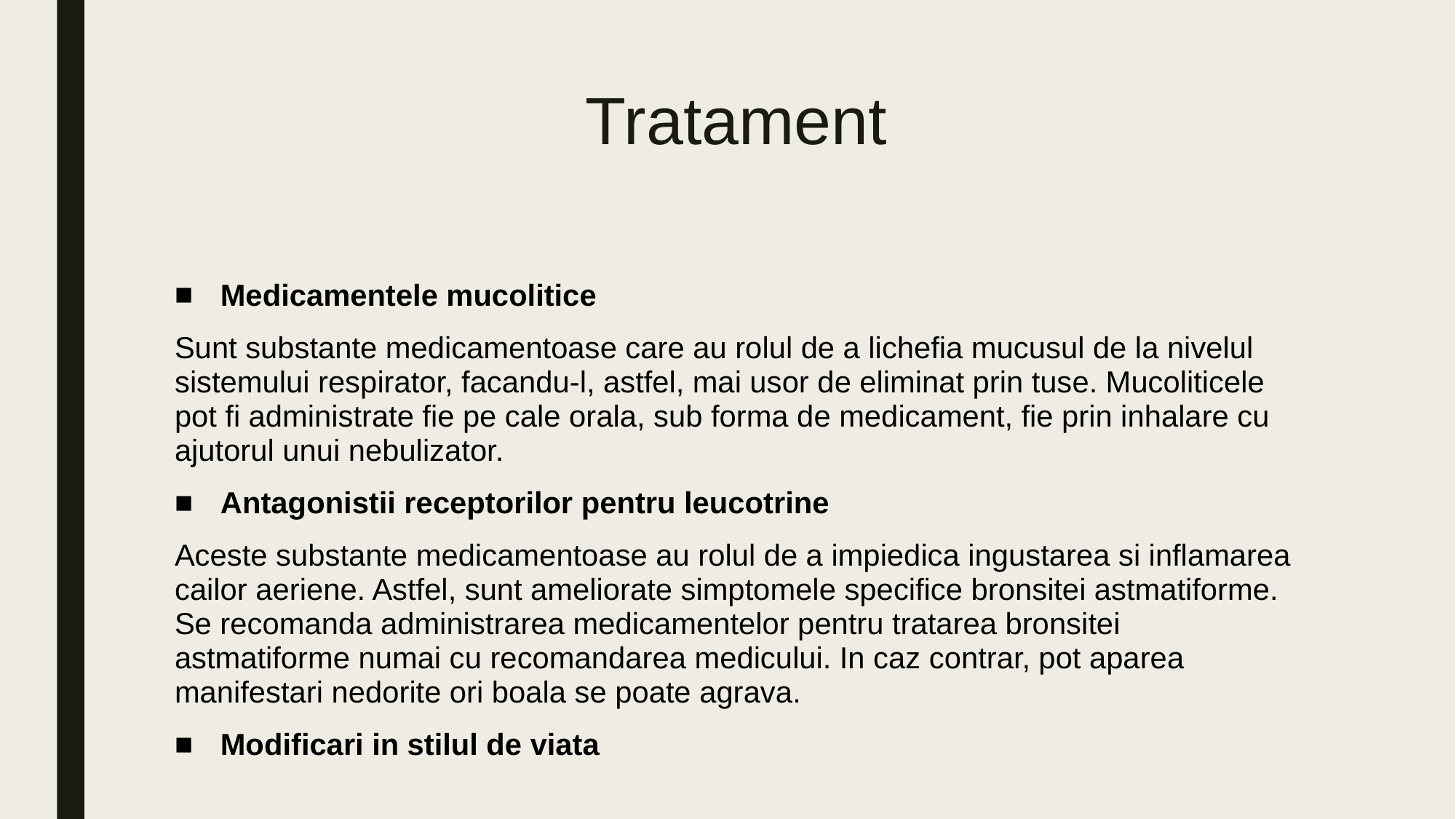

# Tratament
Medicamentele mucolitice
Sunt substante medicamentoase care au rolul de a lichefia mucusul de la nivelul sistemului respirator, facandu-l, astfel, mai usor de eliminat prin tuse. Mucoliticele pot fi administrate fie pe cale orala, sub forma de medicament, fie prin inhalare cu ajutorul unui nebulizator.
Antagonistii receptorilor pentru leucotrine
Aceste substante medicamentoase au rolul de a impiedica ingustarea si inflamarea cailor aeriene. Astfel, sunt ameliorate simptomele specifice bronsitei astmatiforme. Se recomanda administrarea medicamentelor pentru tratarea bronsitei astmatiforme numai cu recomandarea medicului. In caz contrar, pot aparea manifestari nedorite ori boala se poate agrava.
Modificari in stilul de viata